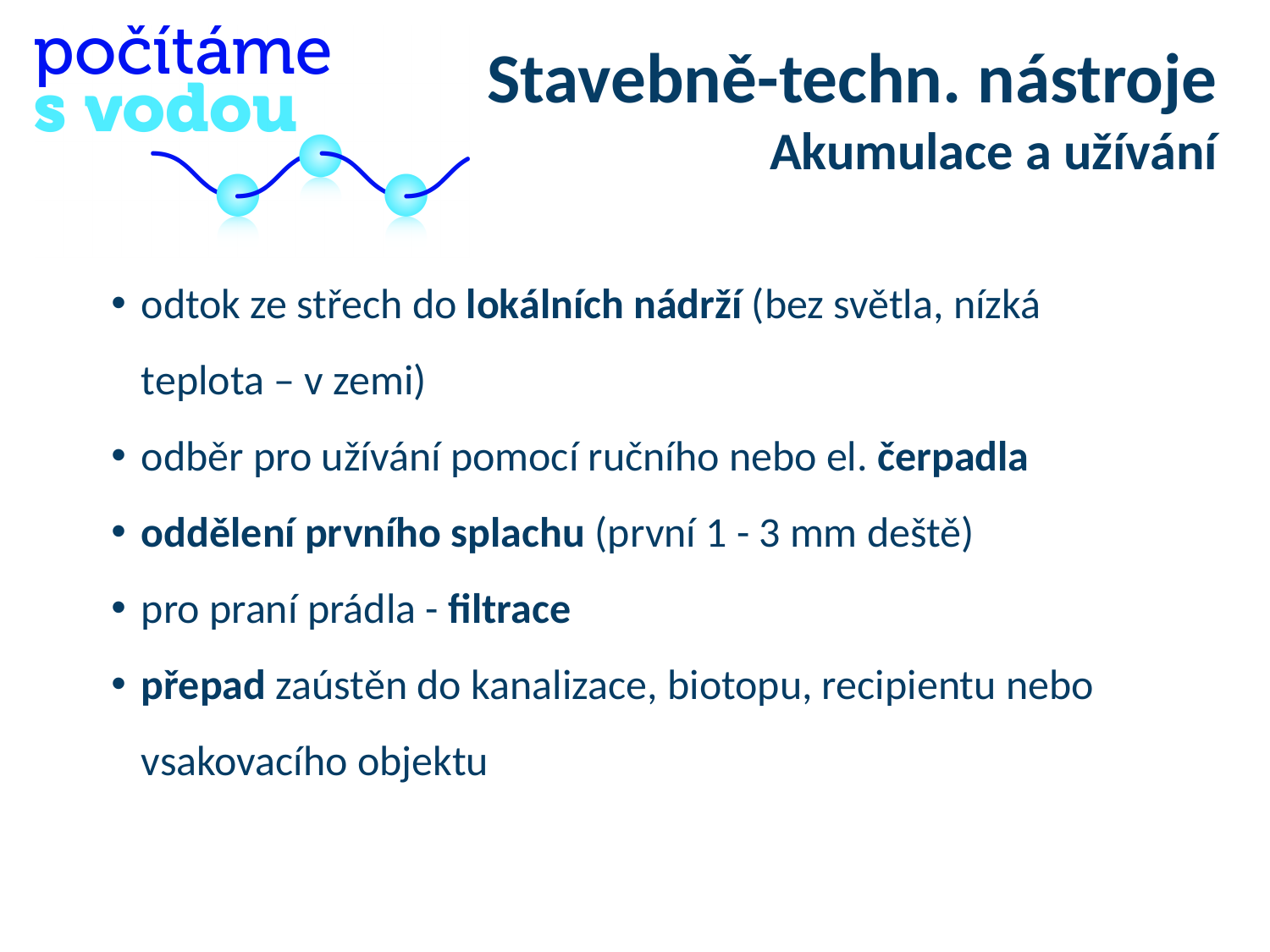

Stavebně-techn. nástroje
Akumulace a užívání
odtok ze střech do lokálních nádrží (bez světla, nízká teplota – v zemi)
odběr pro užívání pomocí ručního nebo el. čerpadla
oddělení prvního splachu (první 1 - 3 mm deště)
pro praní prádla - filtrace
přepad zaústěn do kanalizace, biotopu, recipientu nebo vsakovacího objektu